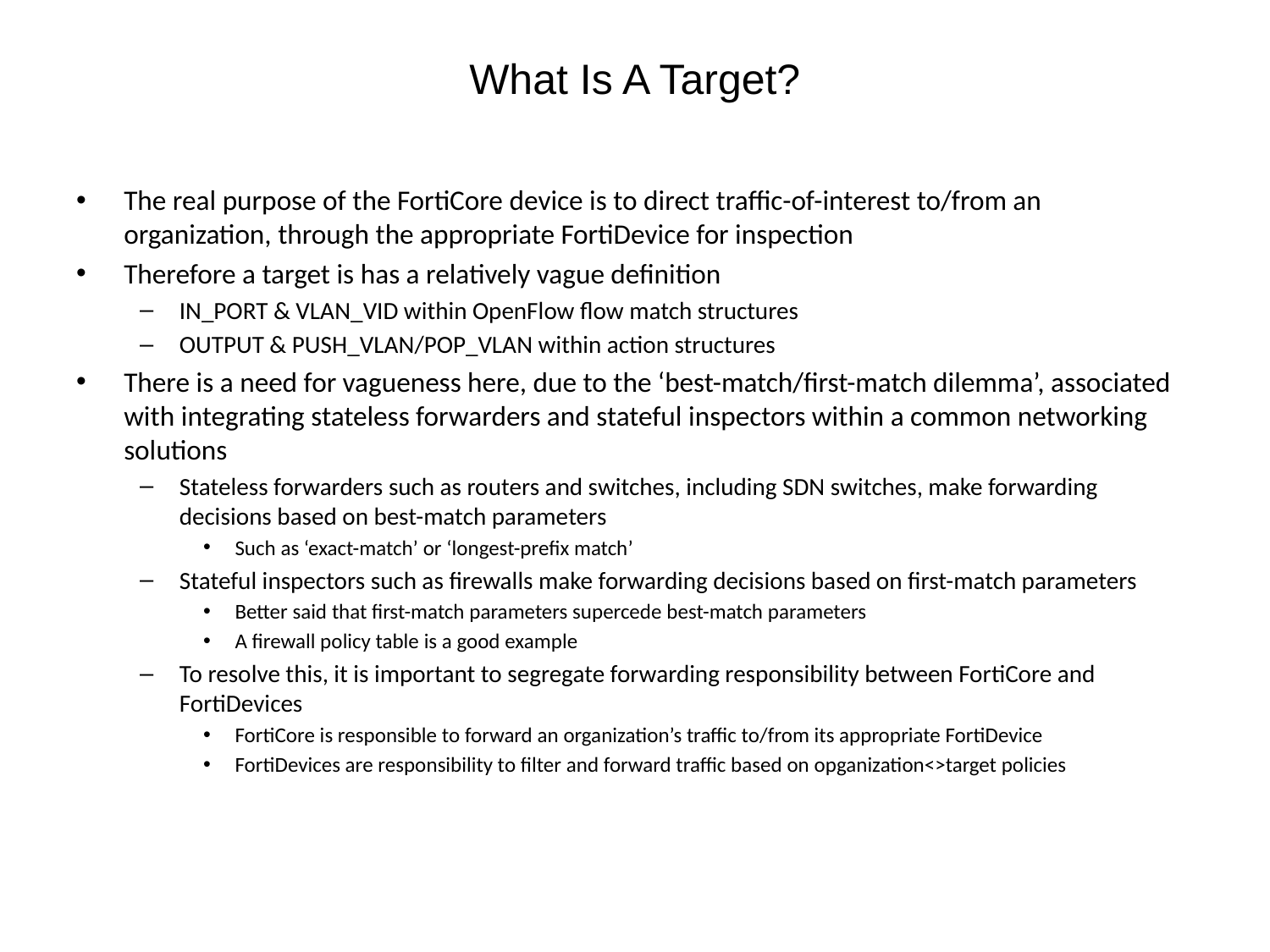

# What Is A Target?
The real purpose of the FortiCore device is to direct traffic-of-interest to/from an organization, through the appropriate FortiDevice for inspection
Therefore a target is has a relatively vague definition
IN_PORT & VLAN_VID within OpenFlow flow match structures
OUTPUT & PUSH_VLAN/POP_VLAN within action structures
There is a need for vagueness here, due to the ‘best-match/first-match dilemma’, associated with integrating stateless forwarders and stateful inspectors within a common networking solutions
Stateless forwarders such as routers and switches, including SDN switches, make forwarding decisions based on best-match parameters
Such as ‘exact-match’ or ‘longest-prefix match’
Stateful inspectors such as firewalls make forwarding decisions based on first-match parameters
Better said that first-match parameters supercede best-match parameters
A firewall policy table is a good example
To resolve this, it is important to segregate forwarding responsibility between FortiCore and FortiDevices
FortiCore is responsible to forward an organization’s traffic to/from its appropriate FortiDevice
FortiDevices are responsibility to filter and forward traffic based on opganization<>target policies